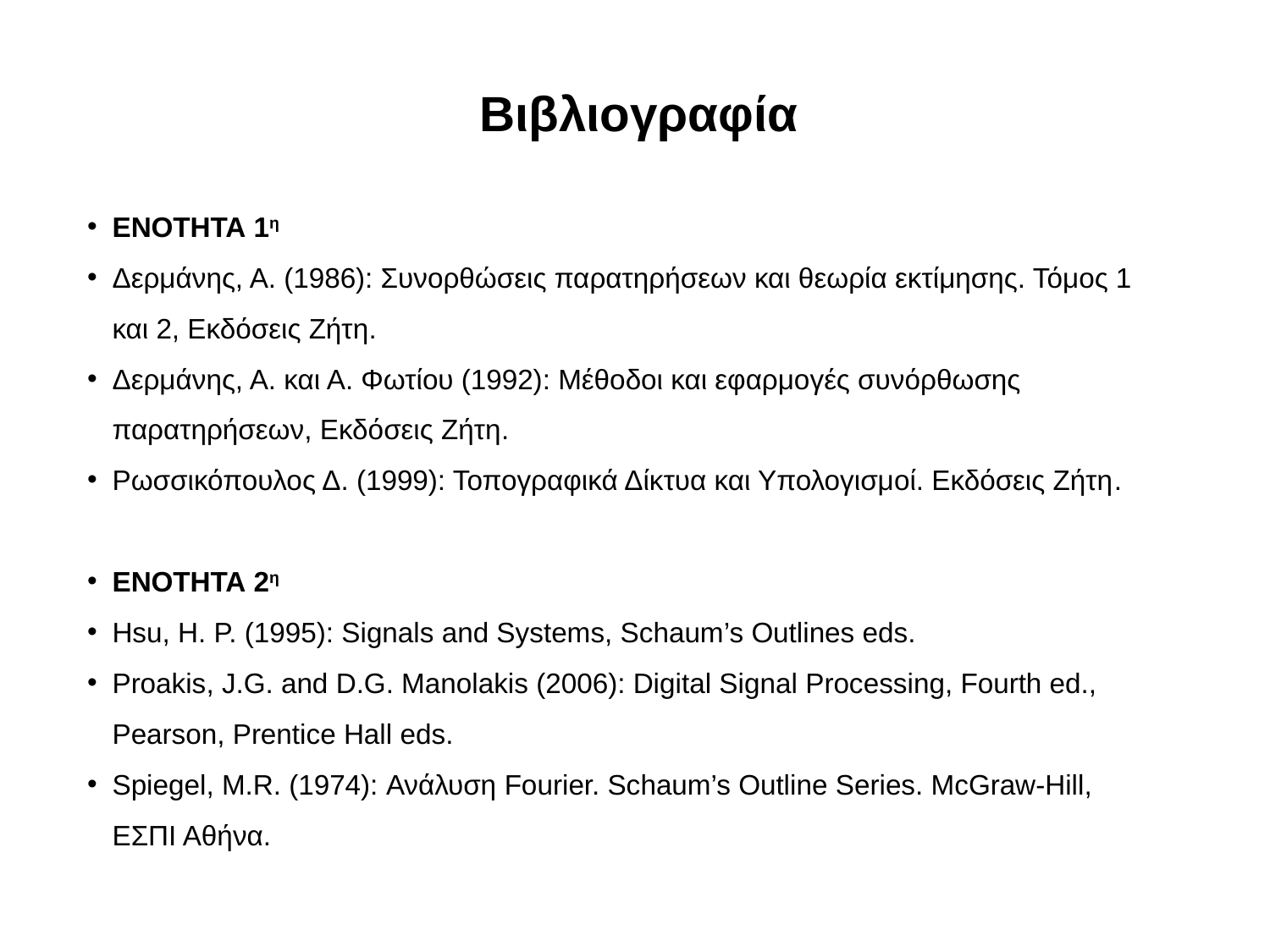

Βιβλιογραφία
ΕΝΟΤΗΤΑ 1η
Δερμάνης, Α. (1986): Συνορθώσεις παρατηρήσεων και θεωρία εκτίμησης. Τόμος 1 και 2, Εκδόσεις Ζήτη.
Δερμάνης, Α. και Α. Φωτίου (1992): Μέθοδοι και εφαρμογές συνόρθωσης παρατηρήσεων, Εκδόσεις Ζήτη.
Ρωσσικόπουλος Δ. (1999): Τοπογραφικά Δίκτυα και Υπολογισμοί. Εκδόσεις Ζήτη.

ΕΝΟΤΗΤΑ 2η
Hsu, H. P. (1995): Signals and Systems, Schaum’s Outlines eds.
Proakis, J.G. and D.G. Manolakis (2006): Digital Signal Processing, Fourth ed., Pearson, Prentice Hall eds.
Spiegel, M.R. (1974): Ανάλυση Fourier. Schaum’s Outline Series. McGraw-Hill, ΕΣΠΙ Αθήνα.